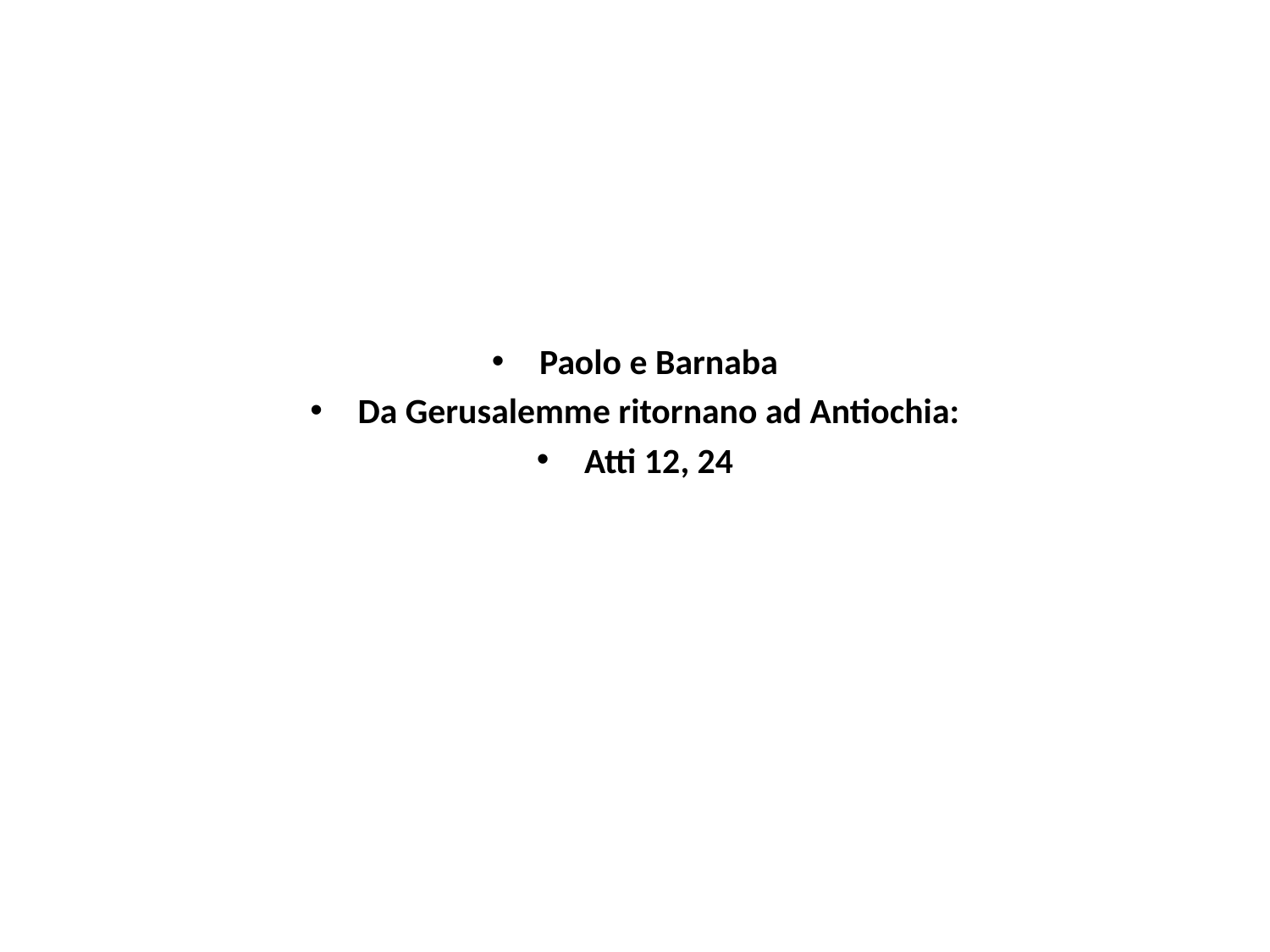

#

Paolo e Barnaba
Da Gerusalemme ritornano ad Antiochia:
Atti 12, 24